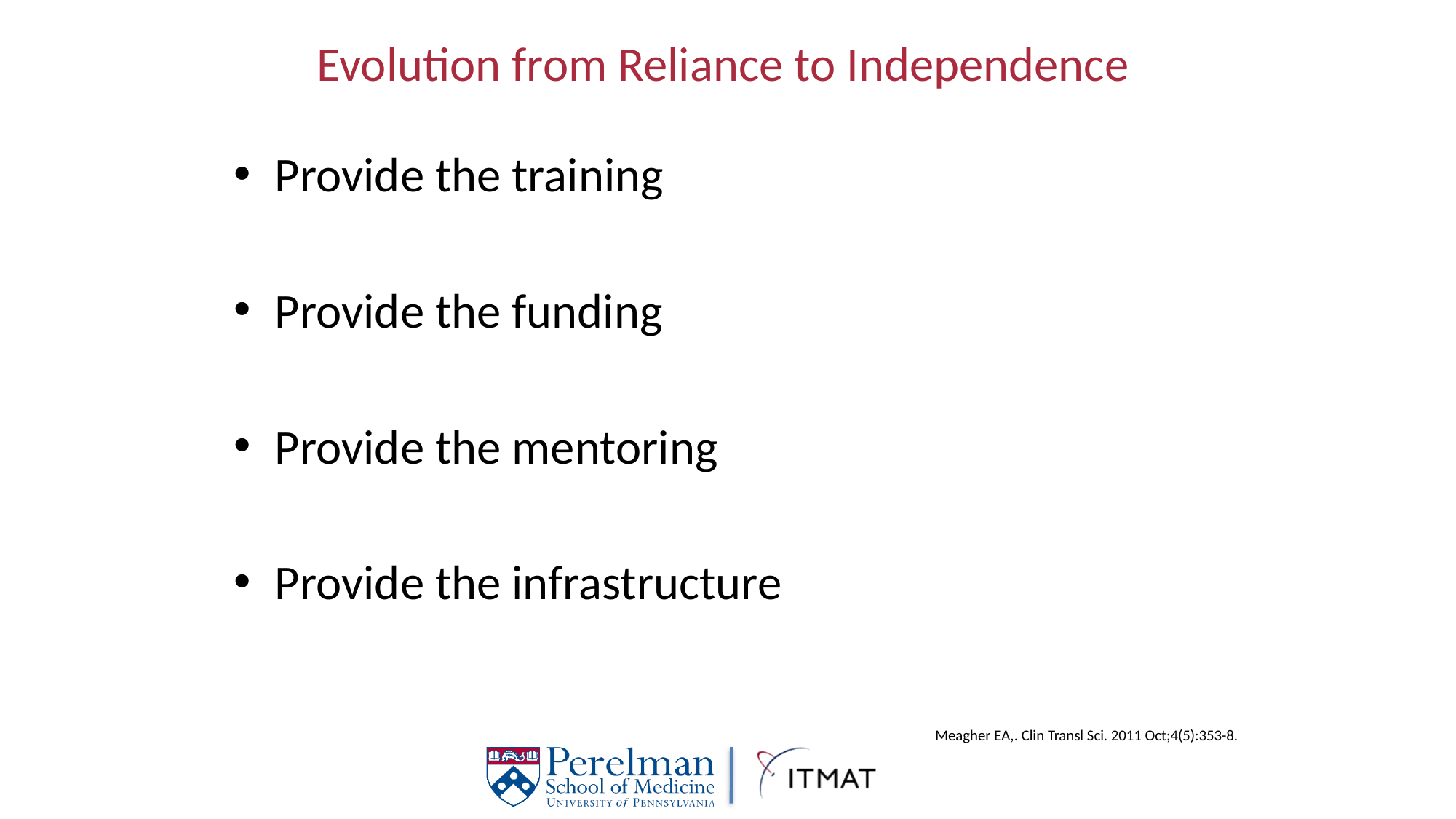

# Evolution from Reliance to Independence

Provide the training

Provide the funding

Provide the mentoring

Provide the infrastructure

Meagher EA,. Clin Transl Sci. 2011 Oct;4(5):353-8.